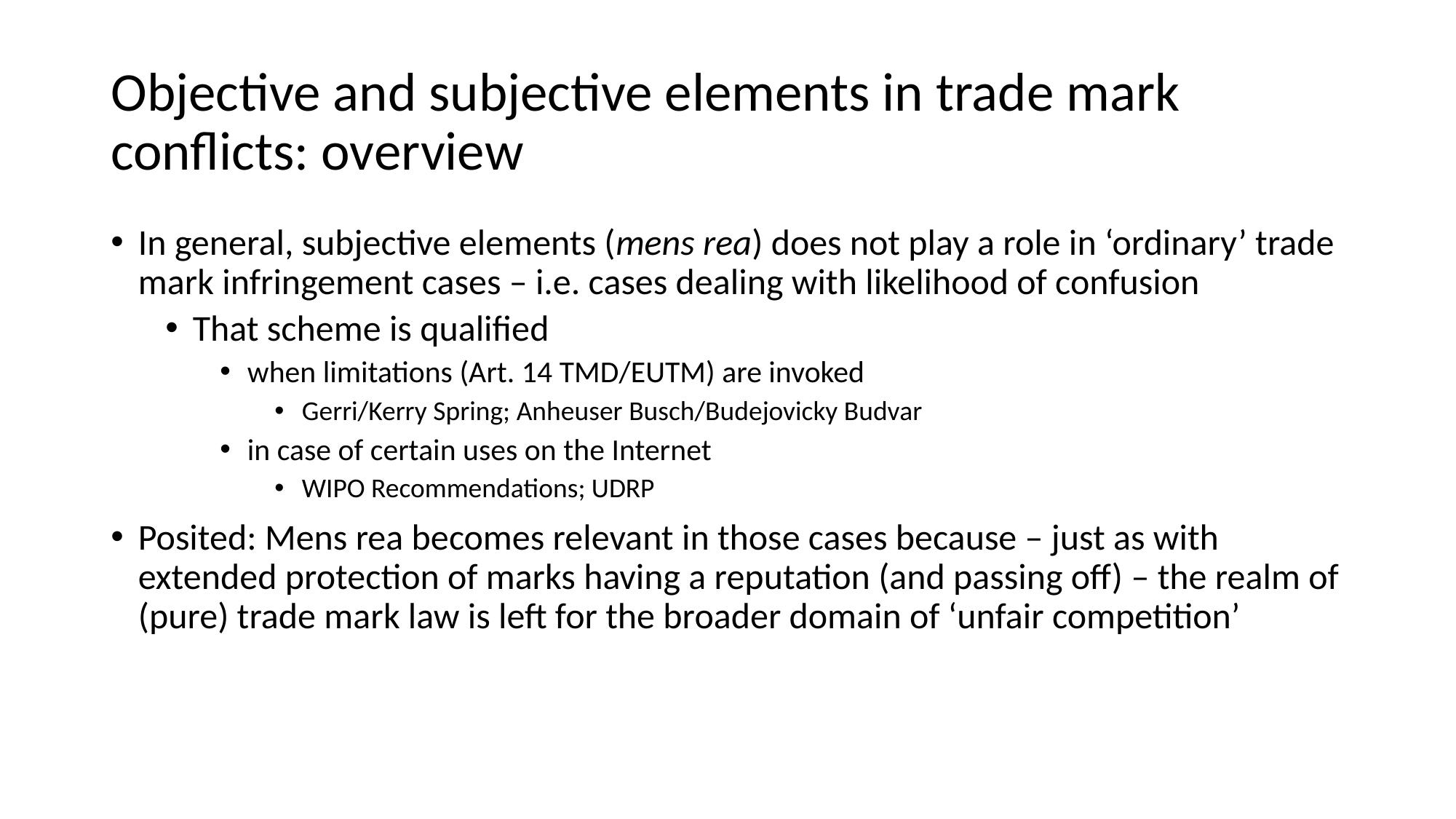

# Objective and subjective elements in trade mark conflicts: overview
In general, subjective elements (mens rea) does not play a role in ‘ordinary’ trade mark infringement cases – i.e. cases dealing with likelihood of confusion
That scheme is qualified
when limitations (Art. 14 TMD/EUTM) are invoked
Gerri/Kerry Spring; Anheuser Busch/Budejovicky Budvar
in case of certain uses on the Internet
WIPO Recommendations; UDRP
Posited: Mens rea becomes relevant in those cases because – just as with extended protection of marks having a reputation (and passing off) – the realm of (pure) trade mark law is left for the broader domain of ‘unfair competition’